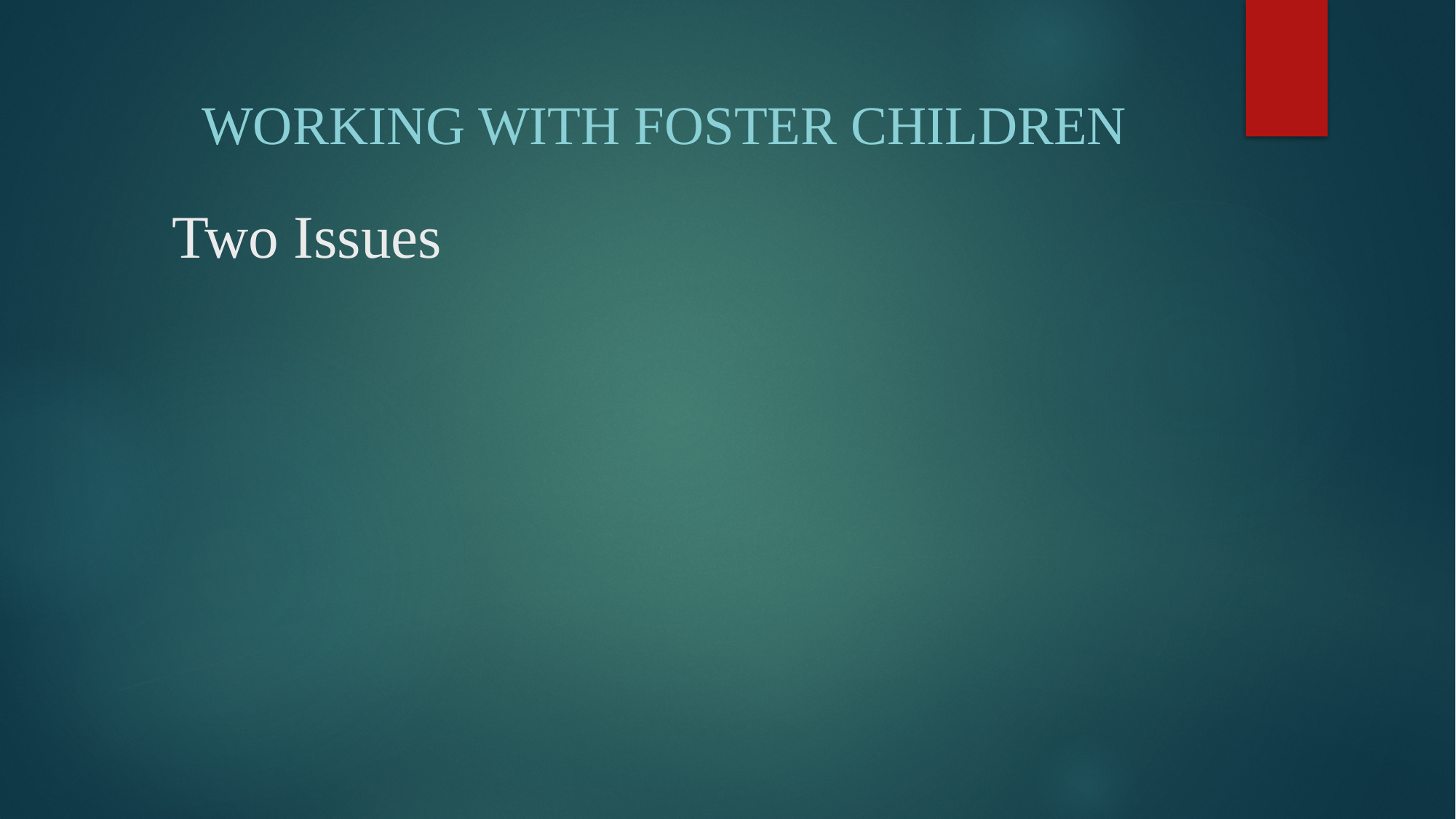

Working with Foster Children
# Two Issues